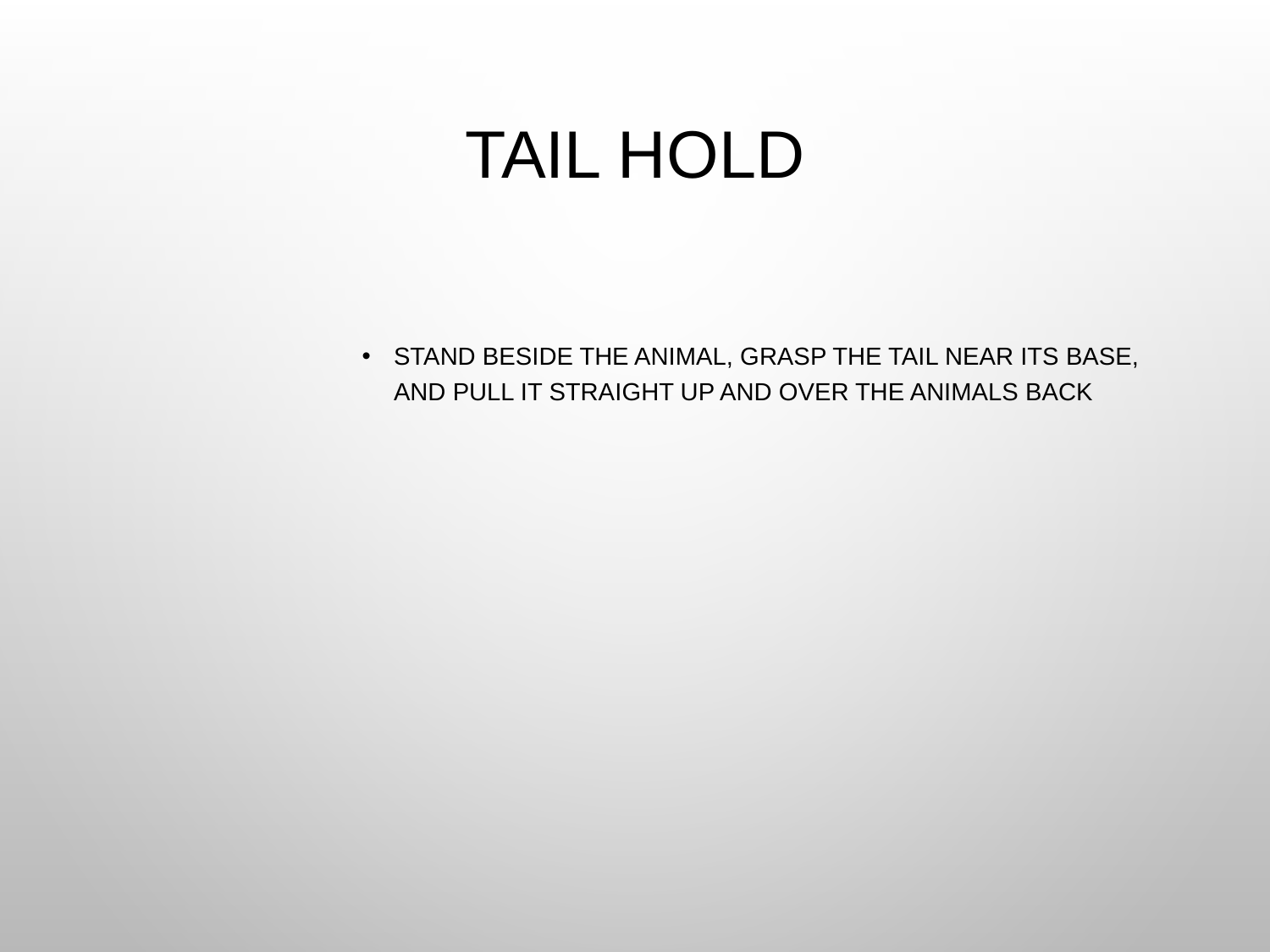

# Tail hold
Stand beside the animal, grasp the tail near its base, and pull it straight up and over the animals back